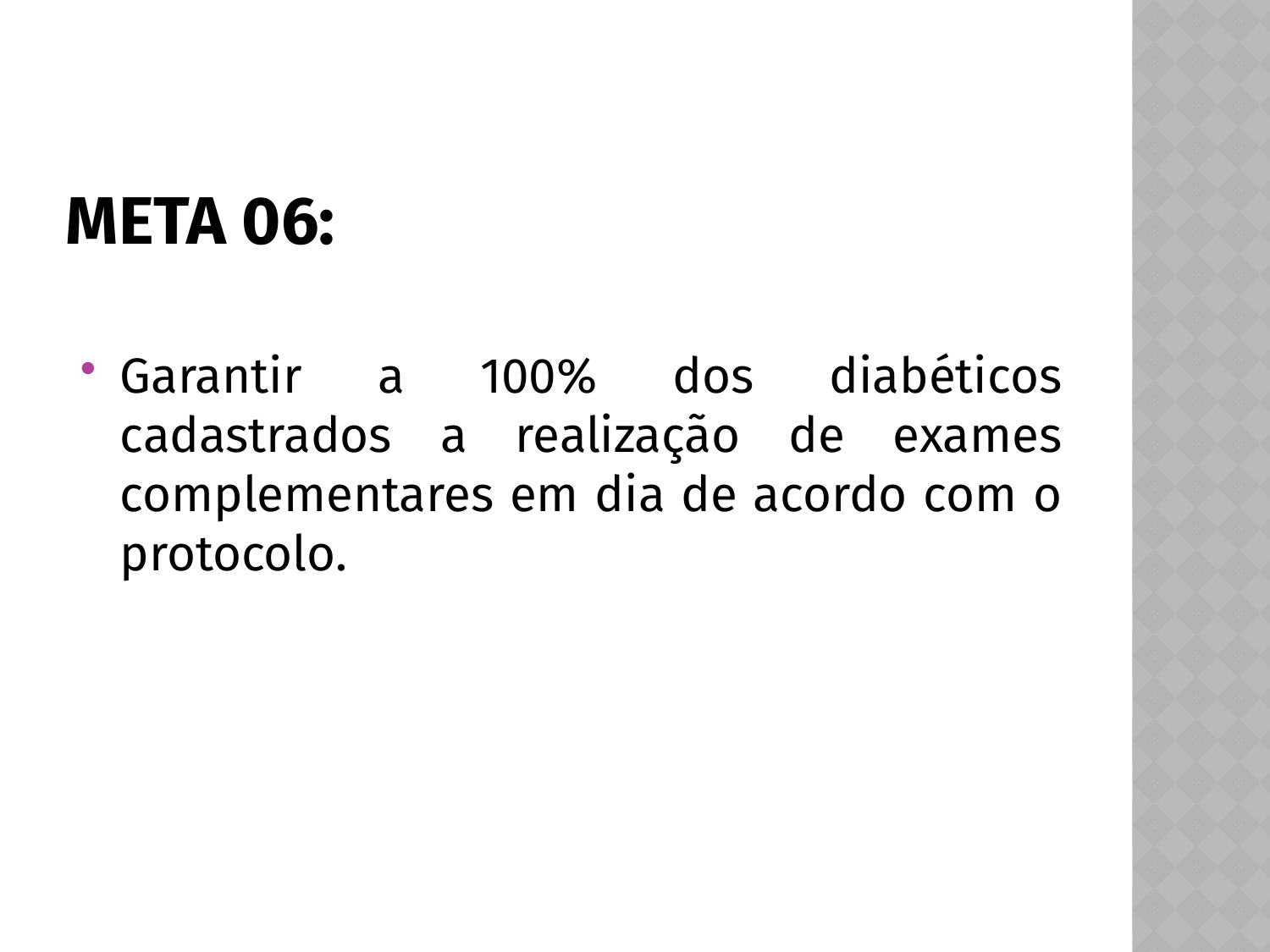

# Meta 06:
Garantir a 100% dos diabéticos cadastrados a realização de exames complementares em dia de acordo com o protocolo.